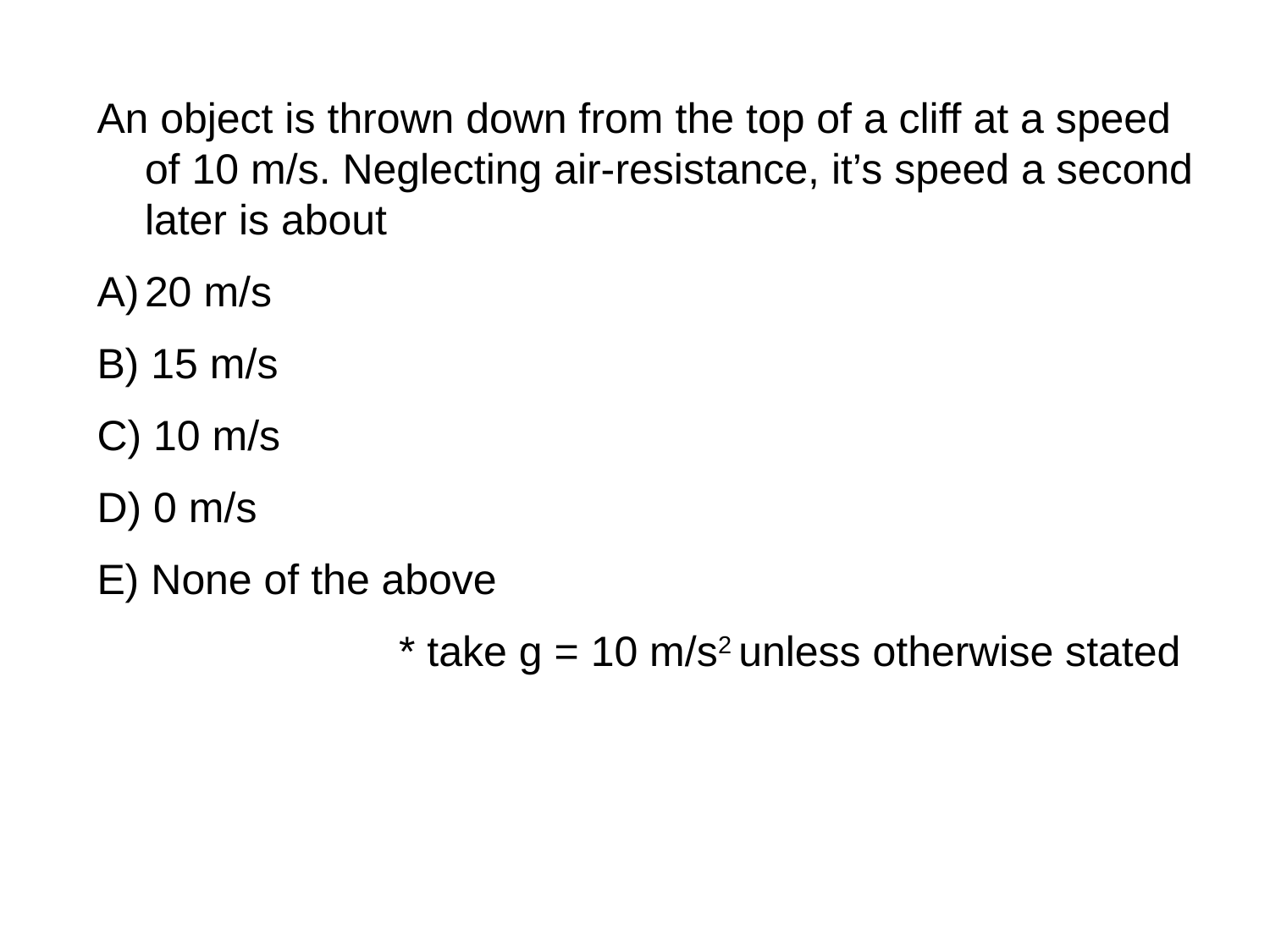

An object is thrown down from the top of a cliff at a speed of 10 m/s. Neglecting air-resistance, it’s speed a second later is about
20 m/s
B) 15 m/s
C) 10 m/s
D) 0 m/s
E) None of the above
			* take g = 10 m/s2 unless otherwise stated